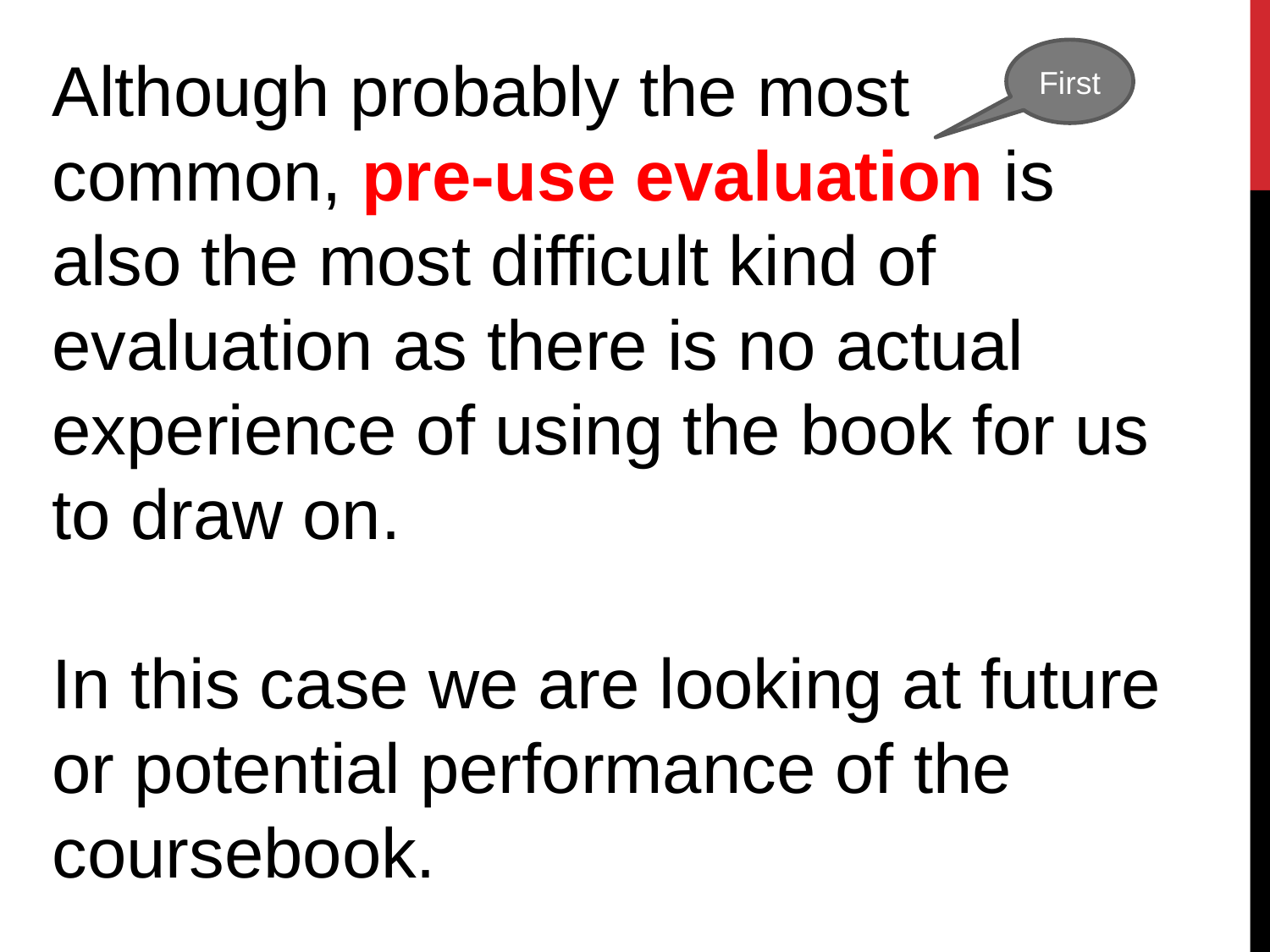

Although probably the most common, pre-use evaluation is also the most difficult kind of evaluation as there is no actual experience of using the book for us to draw on.

In this case we are looking at future or potential performance of the coursebook.
First